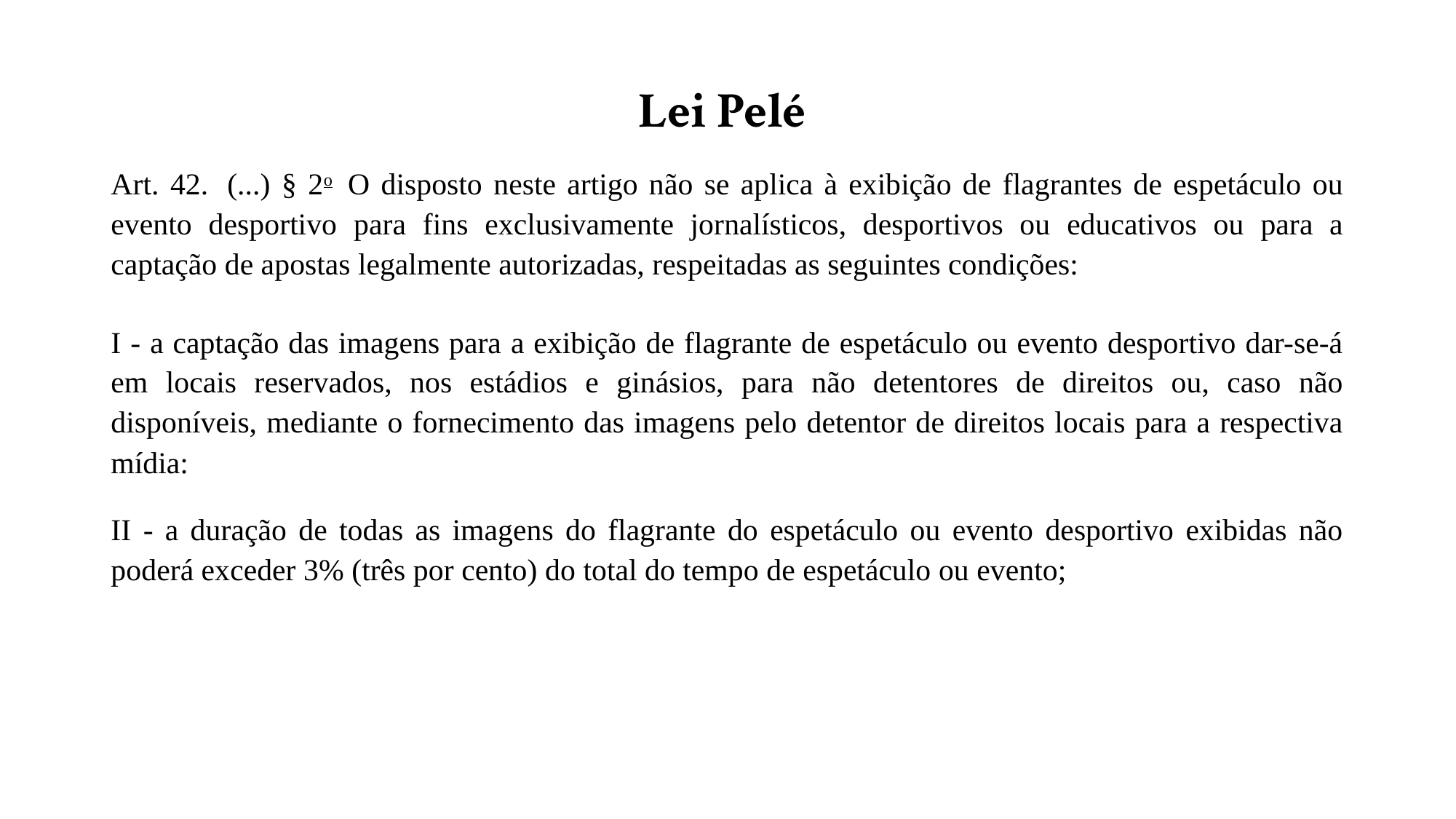

Lei Pelé
Art. 42.  (...) § 2o  O disposto neste artigo não se aplica à exibição de flagrantes de espetáculo ou evento desportivo para fins exclusivamente jornalísticos, desportivos ou educativos ou para a captação de apostas legalmente autorizadas, respeitadas as seguintes condições:
I - a captação das imagens para a exibição de flagrante de espetáculo ou evento desportivo dar-se-á em locais reservados, nos estádios e ginásios, para não detentores de direitos ou, caso não disponíveis, mediante o fornecimento das imagens pelo detentor de direitos locais para a respectiva mídia:
II - a duração de todas as imagens do flagrante do espetáculo ou evento desportivo exibidas não poderá exceder 3% (três por cento) do total do tempo de espetáculo ou evento;